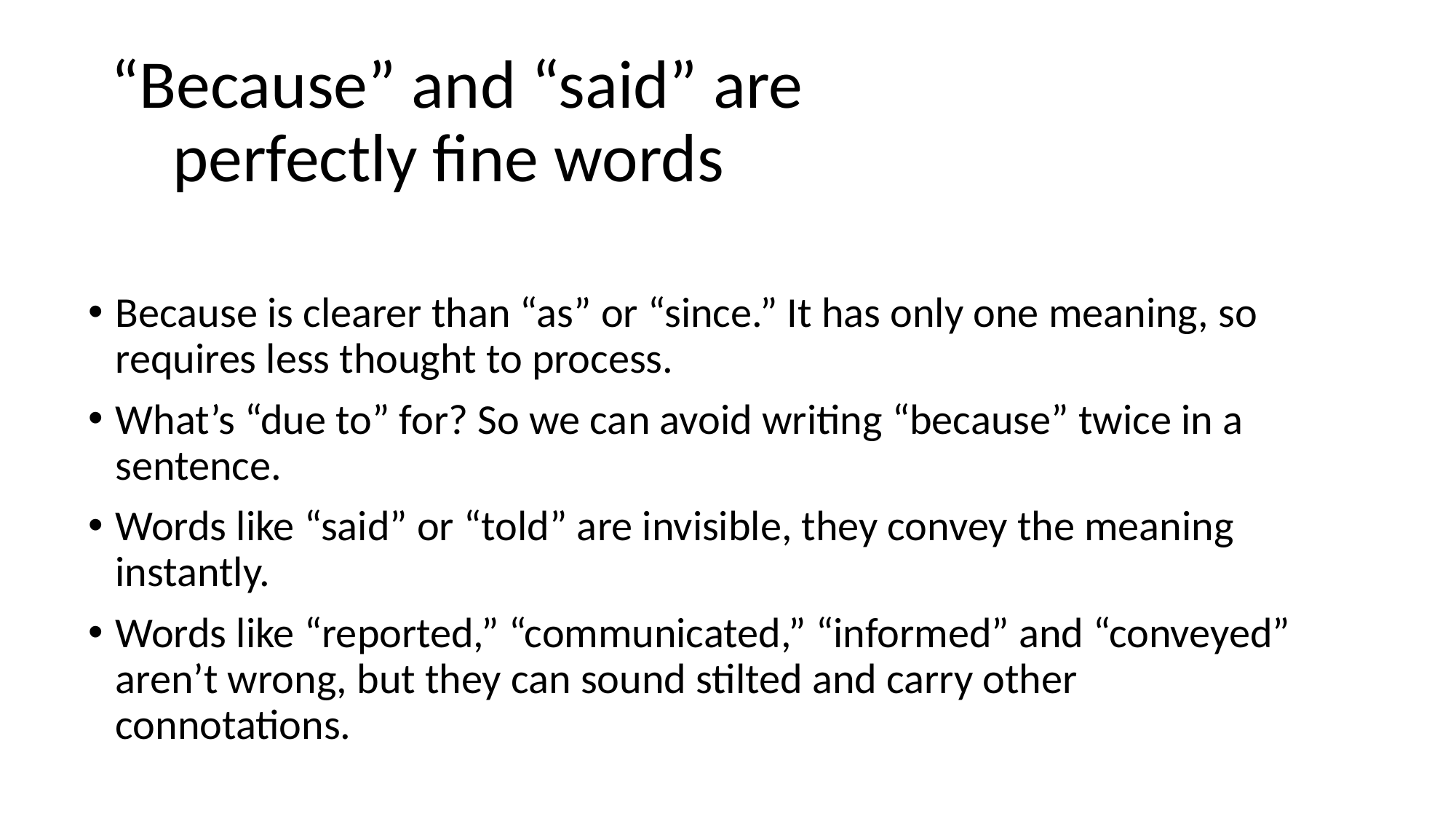

# “Because” and “said” are perfectly fine words
Because is clearer than “as” or “since.” It has only one meaning, so requires less thought to process.
What’s “due to” for? So we can avoid writing “because” twice in a sentence.
Words like “said” or “told” are invisible, they convey the meaning instantly.
Words like “reported,” “communicated,” “informed” and “conveyed” aren’t wrong, but they can sound stilted and carry other connotations.